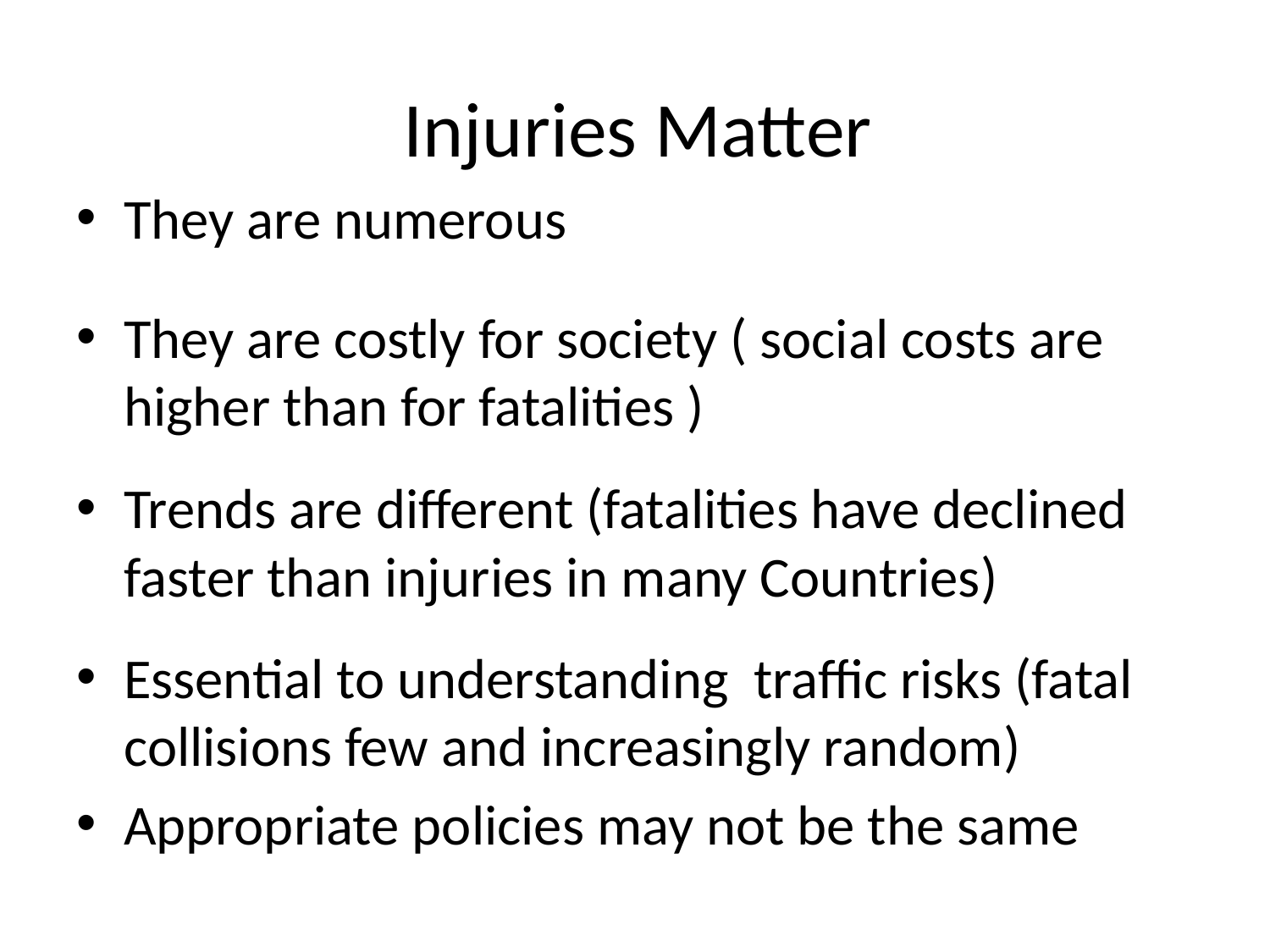

# Injuries Matter
They are numerous
They are costly for society ( social costs are higher than for fatalities )
Trends are different (fatalities have declined faster than injuries in many Countries)
Essential to understanding  traffic risks (fatal collisions few and increasingly random)

Appropriate policies may not be the same